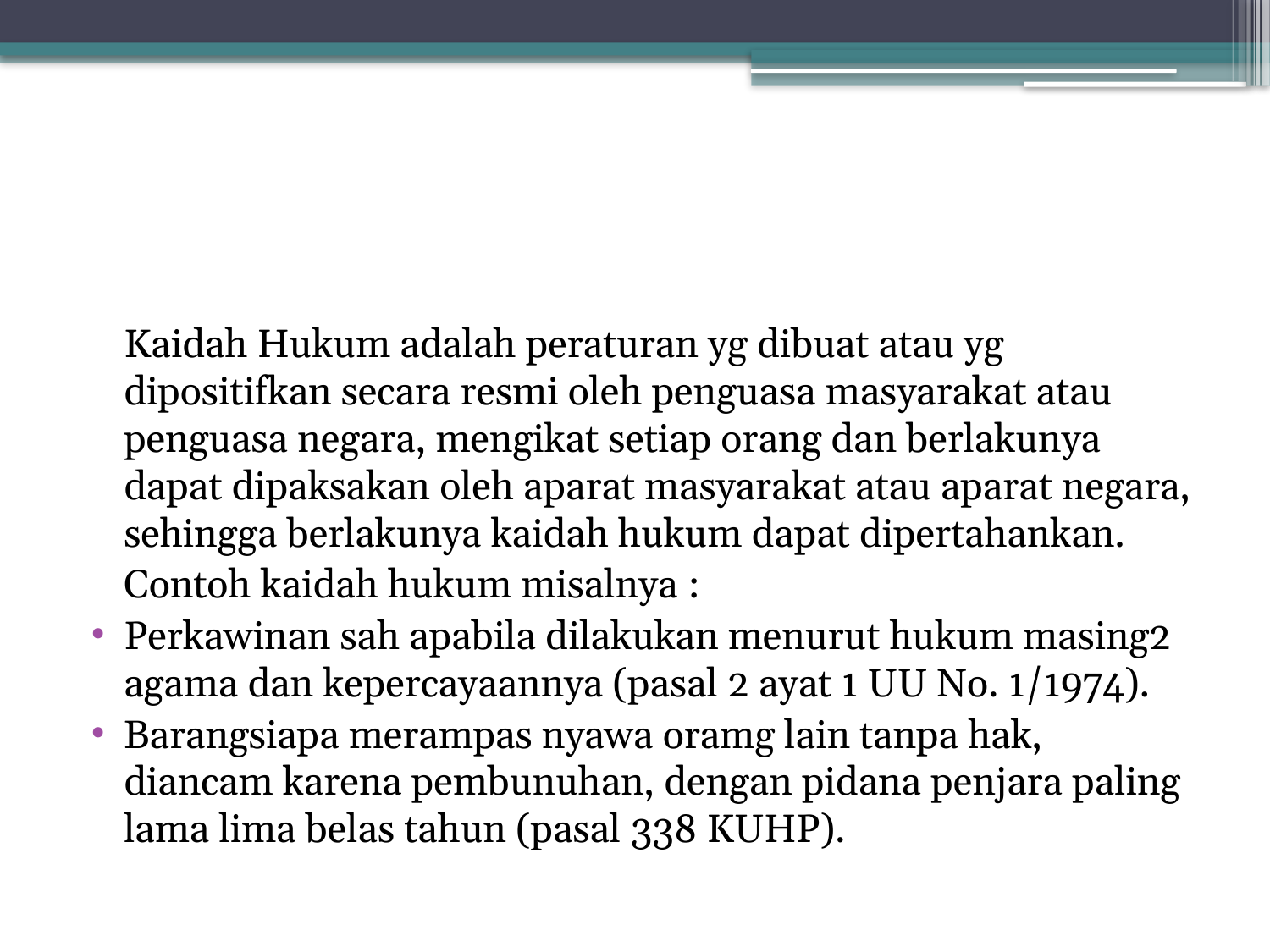

#
	Kaidah Hukum adalah peraturan yg dibuat atau yg dipositifkan secara resmi oleh penguasa masyarakat atau penguasa negara, mengikat setiap orang dan berlakunya dapat dipaksakan oleh aparat masyarakat atau aparat negara, sehingga berlakunya kaidah hukum dapat dipertahankan.
	Contoh kaidah hukum misalnya :
Perkawinan sah apabila dilakukan menurut hukum masing2 agama dan kepercayaannya (pasal 2 ayat 1 UU No. 1/1974).
Barangsiapa merampas nyawa oramg lain tanpa hak, diancam karena pembunuhan, dengan pidana penjara paling lama lima belas tahun (pasal 338 KUHP).